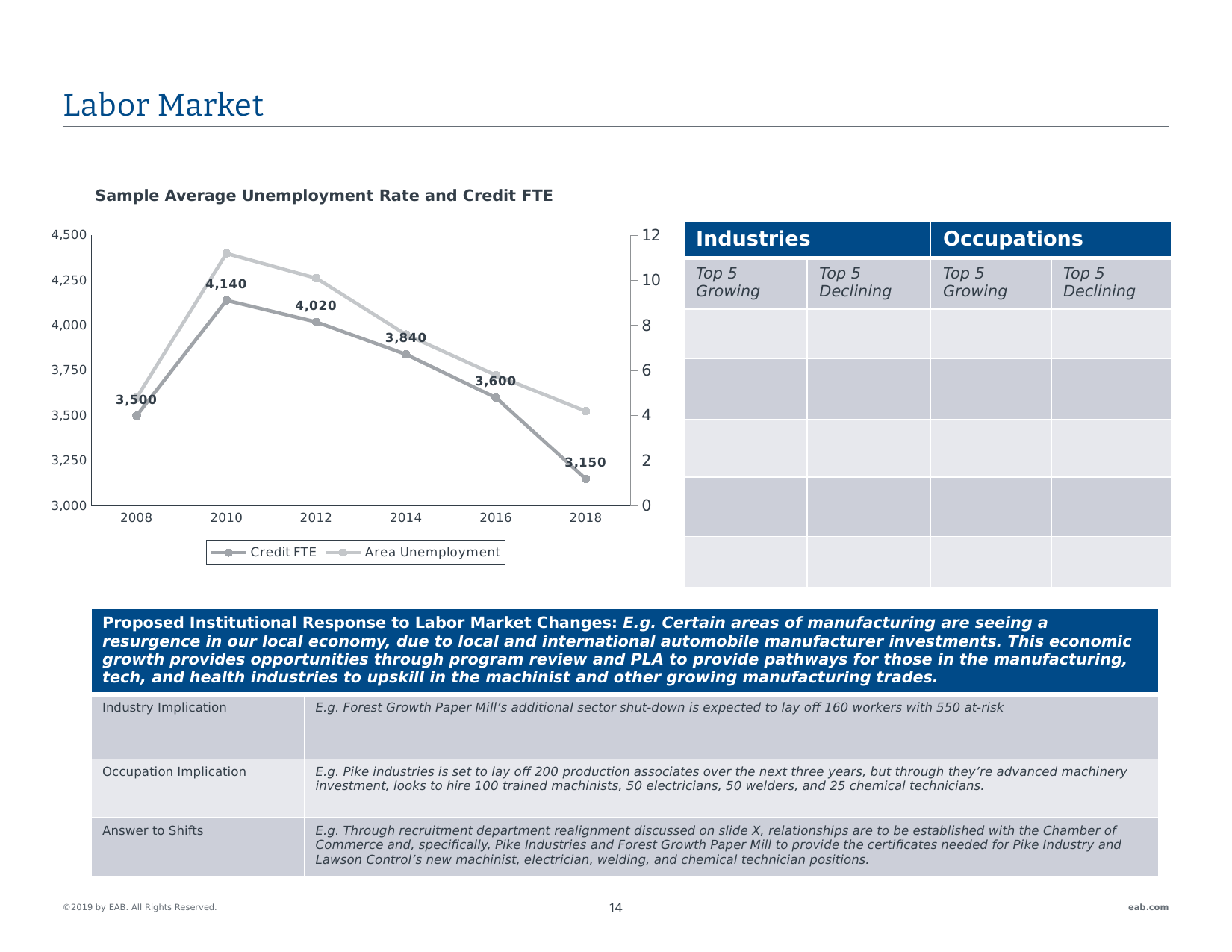

# Labor Market

Sample Average Unemployment Rate and Credit FTE

### Chart

| Category | Credit FTE | Area Unemployment |
|---|---|---|
| 2008 | 3500.0 | 4.8 |
| 2010 | 4140.0 | 11.2 |
| 2012 | 4020.0 | 10.1 |
| 2014 | 3840.0 | 7.6 |
| 2016 | 3600.0 | 5.8 |
| 2018 | 3150.0 | 4.2 |
| Industries |  | Occupations |  |
| --- | --- | --- | --- |
| Top 5 Growing | Top 5 Declining | Top 5 Growing | Top 5 Declining |
|  |  |  |  |
|  |  |  |  |
|  |  |  |  |
|  |  |  |  |
|  |  |  |  |
| Proposed Institutional Response to Labor Market Changes: E.g. Certain areas of manufacturing are seeing a resurgence in our local economy, due to local and international automobile manufacturer investments. This economic growth provides opportunities through program review and PLA to provide pathways for those in the manufacturing, tech, and health industries to upskill in the machinist and other growing manufacturing trades. |  |
| --- | --- |
| Industry Implication | E.g. Forest Growth Paper Mill’s additional sector shut-down is expected to lay off 160 workers with 550 at-risk |
| Occupation Implication | E.g. Pike industries is set to lay off 200 production associates over the next three years, but through they’re advanced machinery investment, looks to hire 100 trained machinists, 50 electricians, 50 welders, and 25 chemical technicians. |
| Answer to Shifts | E.g. Through recruitment department realignment discussed on slide X, relationships are to be established with the Chamber of Commerce and, specifically, Pike Industries and Forest Growth Paper Mill to provide the certificates needed for Pike Industry and Lawson Control’s new machinist, electrician, welding, and chemical technician positions. |